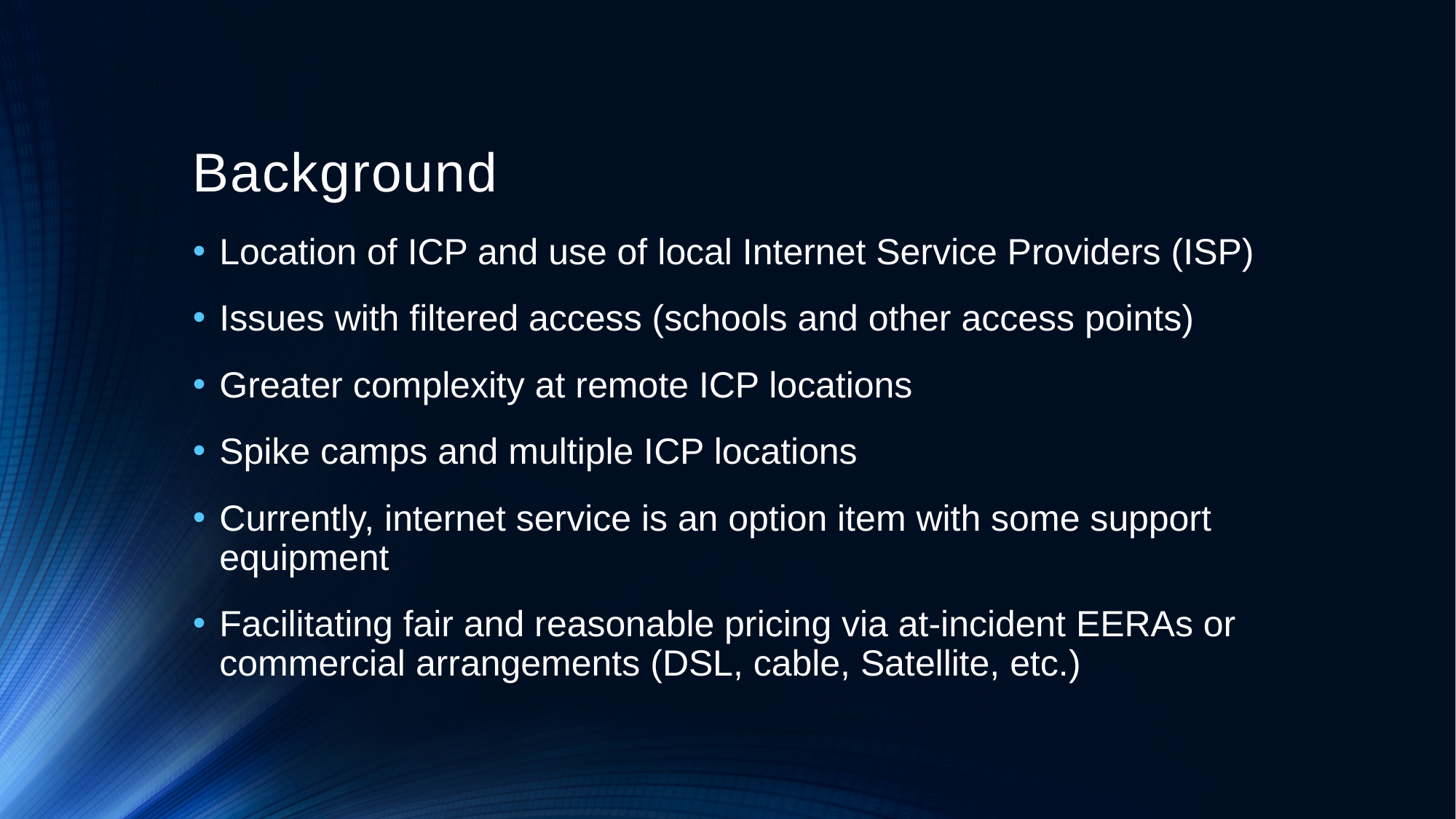

# Background
Location of ICP and use of local Internet Service Providers (ISP)
Issues with filtered access (schools and other access points)
Greater complexity at remote ICP locations
Spike camps and multiple ICP locations
Currently, internet service is an option item with some support equipment
Facilitating fair and reasonable pricing via at-incident EERAs or commercial arrangements (DSL, cable, Satellite, etc.)